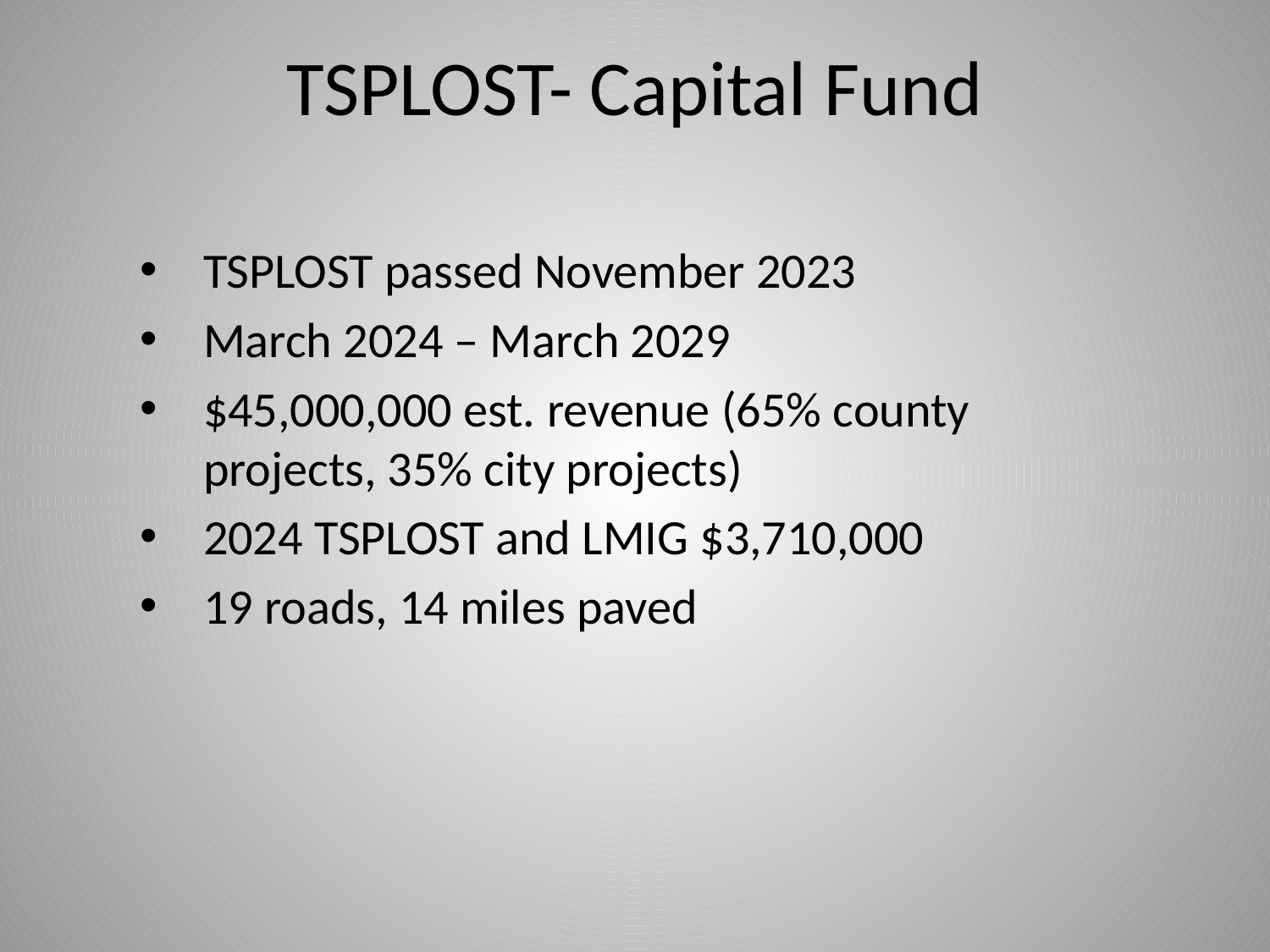

# TSPLOST- Capital Fund
TSPLOST passed November 2023
March 2024 – March 2029
$45,000,000 est. revenue (65% county projects, 35% city projects)
2024 TSPLOST and LMIG $3,710,000
19 roads, 14 miles paved